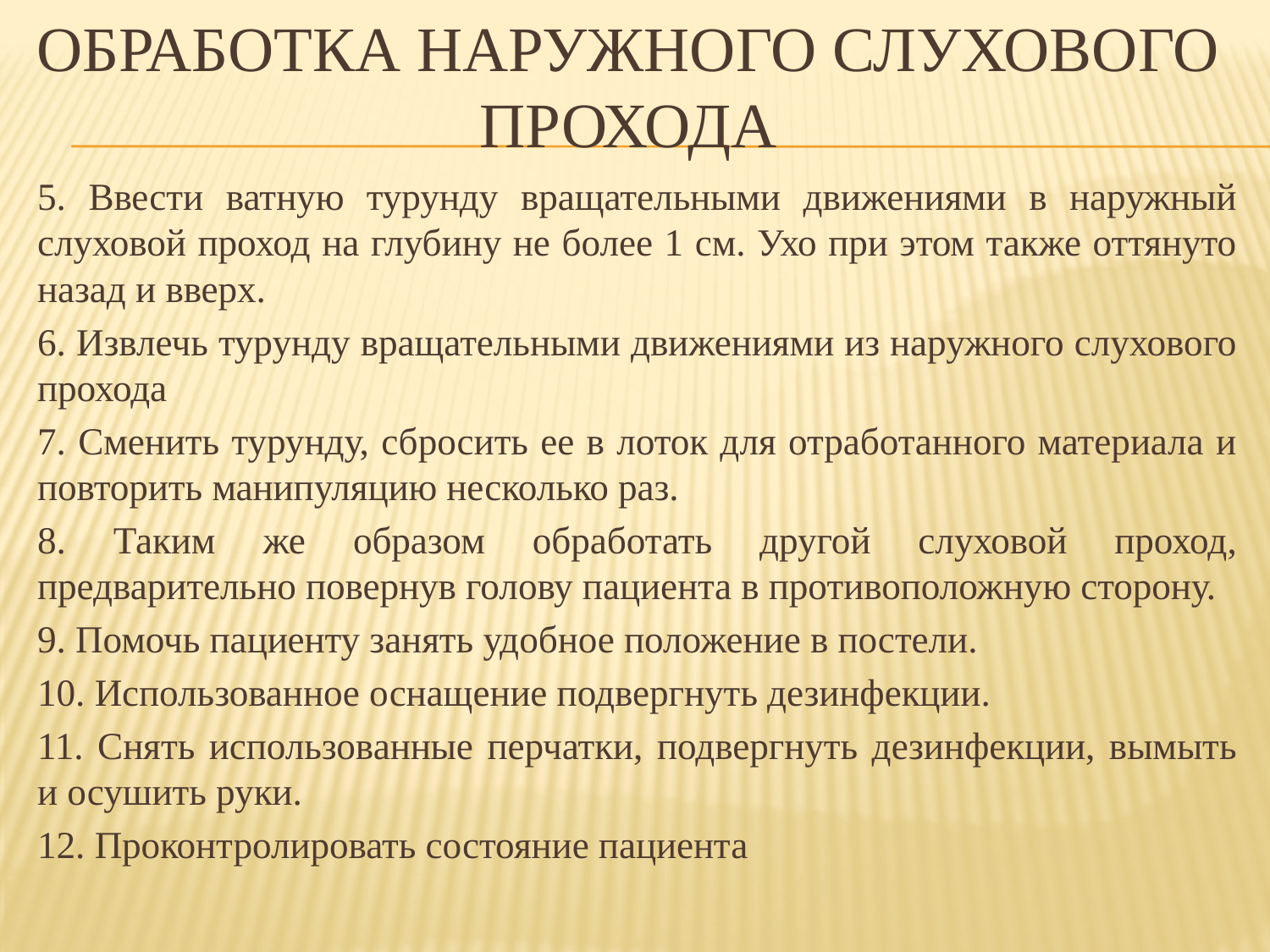

# Обработка наружного слухового прохода
5. Ввести ватную турунду вращательными движениями в наружный слуховой проход на глубину не более 1 см. Ухо при этом также оттянуто назад и вверх.
6. Извлечь турунду вращательными движениями из наружного слухового прохода
7. Сменить турунду, сбросить ее в лоток для отработанного материала и повторить манипуляцию несколько раз.
8. Таким же образом обработать другой слуховой проход, предварительно повернув голову пациента в противоположную сторону.
9. Помочь пациенту занять удобное положение в постели.
10. Использованное оснащение подвергнуть дезинфекции.
11. Снять использованные перчатки, подвергнуть дезинфекции, вымыть и осушить руки.
12. Проконтролировать состояние пациента